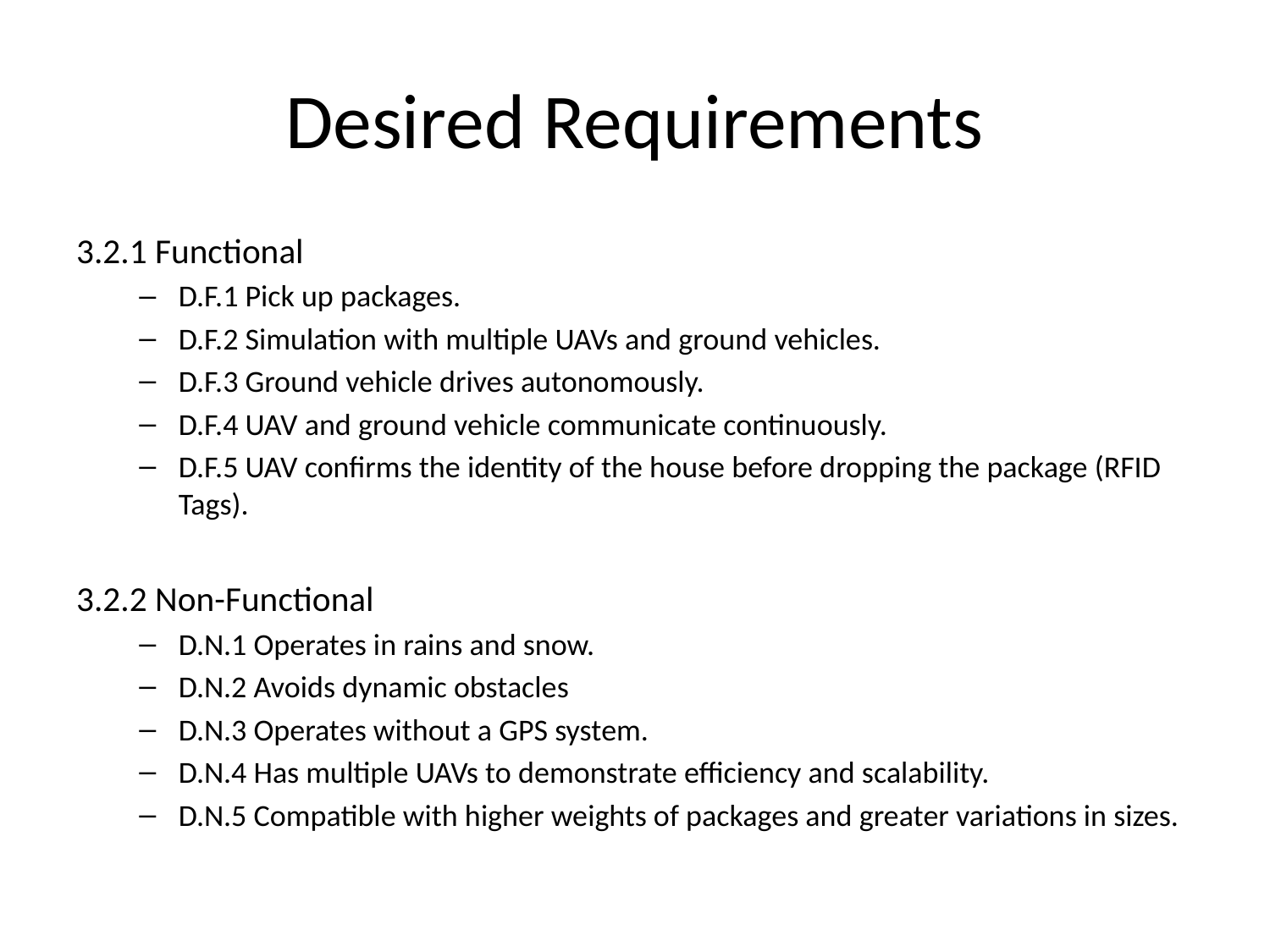

# Desired Requirements
3.2.1 Functional
D.F.1 Pick up packages.
D.F.2 Simulation with multiple UAVs and ground vehicles.
D.F.3 Ground vehicle drives autonomously.
D.F.4 UAV and ground vehicle communicate continuously.
D.F.5 UAV confirms the identity of the house before dropping the package (RFID Tags).

3.2.2 Non-Functional
D.N.1 Operates in rains and snow.
D.N.2 Avoids dynamic obstacles
D.N.3 Operates without a GPS system.
D.N.4 Has multiple UAVs to demonstrate efficiency and scalability.
D.N.5 Compatible with higher weights of packages and greater variations in sizes.